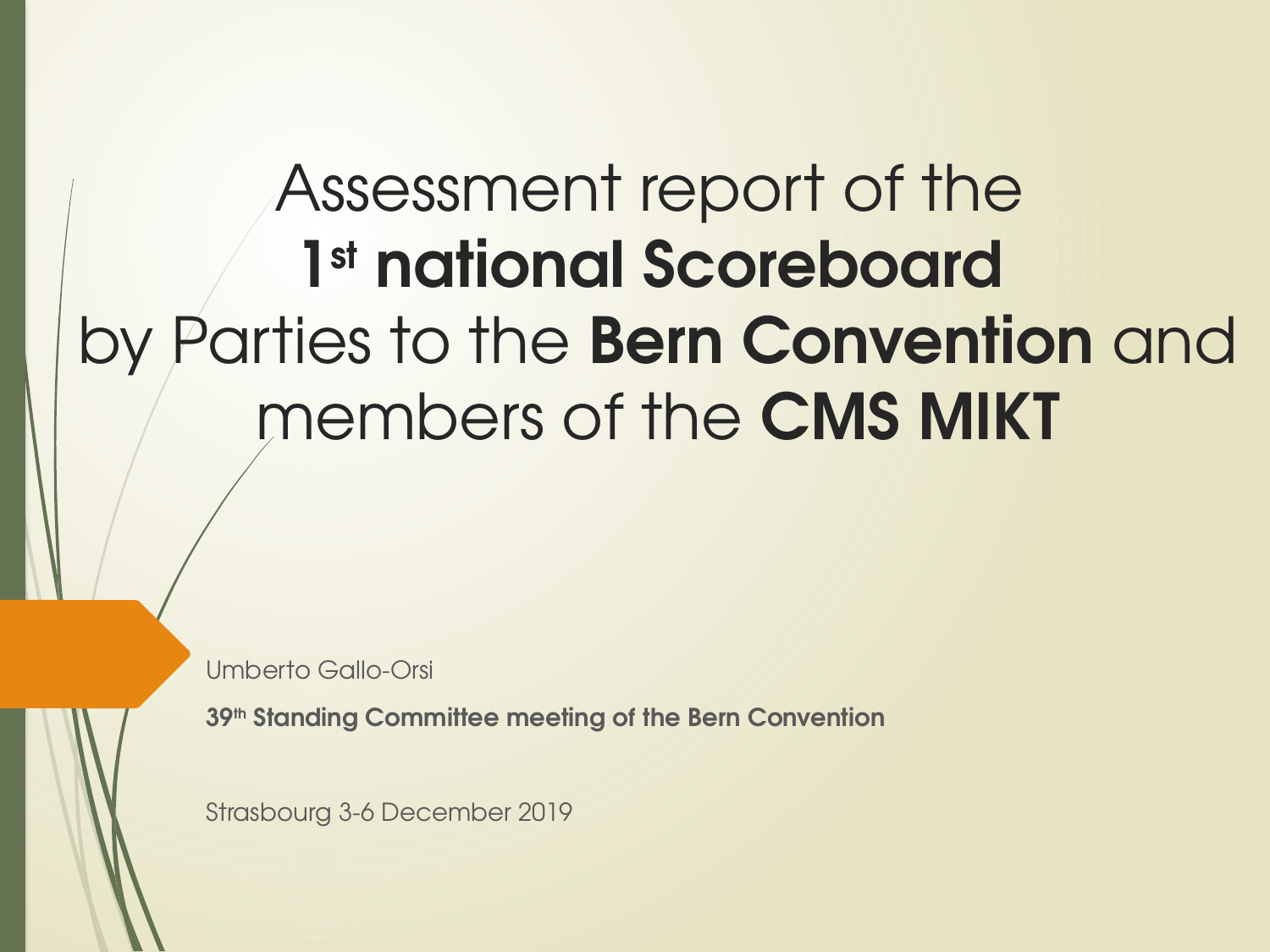

# Assessment report of the 1st national Scoreboard by Parties to the Bern Convention and members of the CMS MIKT
Umberto Gallo-Orsi
39th Standing Committee meeting of the Bern Convention

Strasbourg 3-6 December 2019